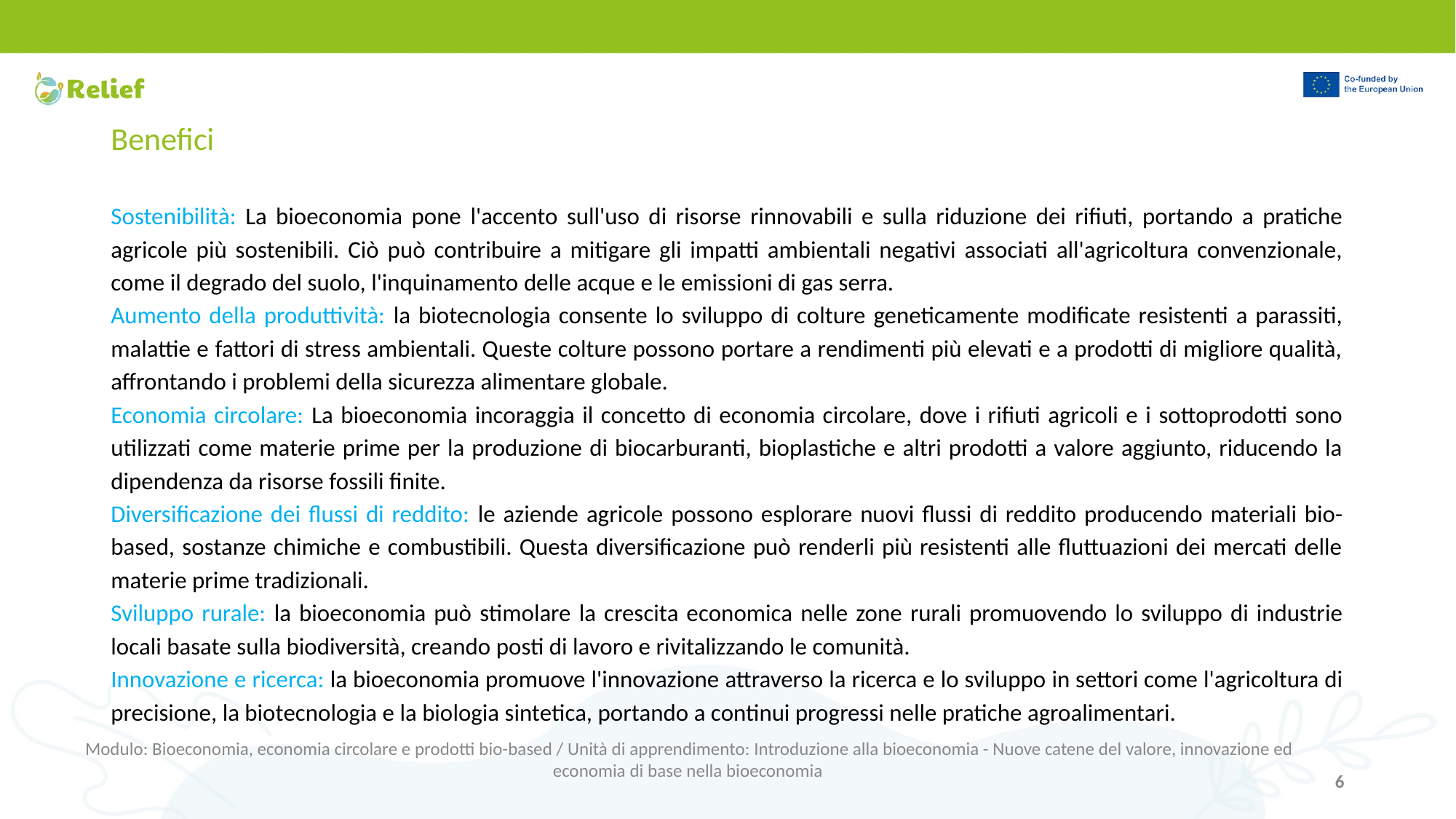

# Benefici
Sostenibilità: La bioeconomia pone l'accento sull'uso di risorse rinnovabili e sulla riduzione dei rifiuti, portando a pratiche agricole più sostenibili. Ciò può contribuire a mitigare gli impatti ambientali negativi associati all'agricoltura convenzionale, come il degrado del suolo, l'inquinamento delle acque e le emissioni di gas serra.
Aumento della produttività: la biotecnologia consente lo sviluppo di colture geneticamente modificate resistenti a parassiti, malattie e fattori di stress ambientali. Queste colture possono portare a rendimenti più elevati e a prodotti di migliore qualità, affrontando i problemi della sicurezza alimentare globale.
Economia circolare: La bioeconomia incoraggia il concetto di economia circolare, dove i rifiuti agricoli e i sottoprodotti sono utilizzati come materie prime per la produzione di biocarburanti, bioplastiche e altri prodotti a valore aggiunto, riducendo la dipendenza da risorse fossili finite.
Diversificazione dei flussi di reddito: le aziende agricole possono esplorare nuovi flussi di reddito producendo materiali bio-based, sostanze chimiche e combustibili. Questa diversificazione può renderli più resistenti alle fluttuazioni dei mercati delle materie prime tradizionali.
Sviluppo rurale: la bioeconomia può stimolare la crescita economica nelle zone rurali promuovendo lo sviluppo di industrie locali basate sulla biodiversità, creando posti di lavoro e rivitalizzando le comunità.
Innovazione e ricerca: la bioeconomia promuove l'innovazione attraverso la ricerca e lo sviluppo in settori come l'agricoltura di precisione, la biotecnologia e la biologia sintetica, portando a continui progressi nelle pratiche agroalimentari.

Modulo: Bioeconomia, economia circolare e prodotti bio-based / Unità di apprendimento: Introduzione alla bioeconomia - Nuove catene del valore, innovazione ed economia di base nella bioeconomia
6